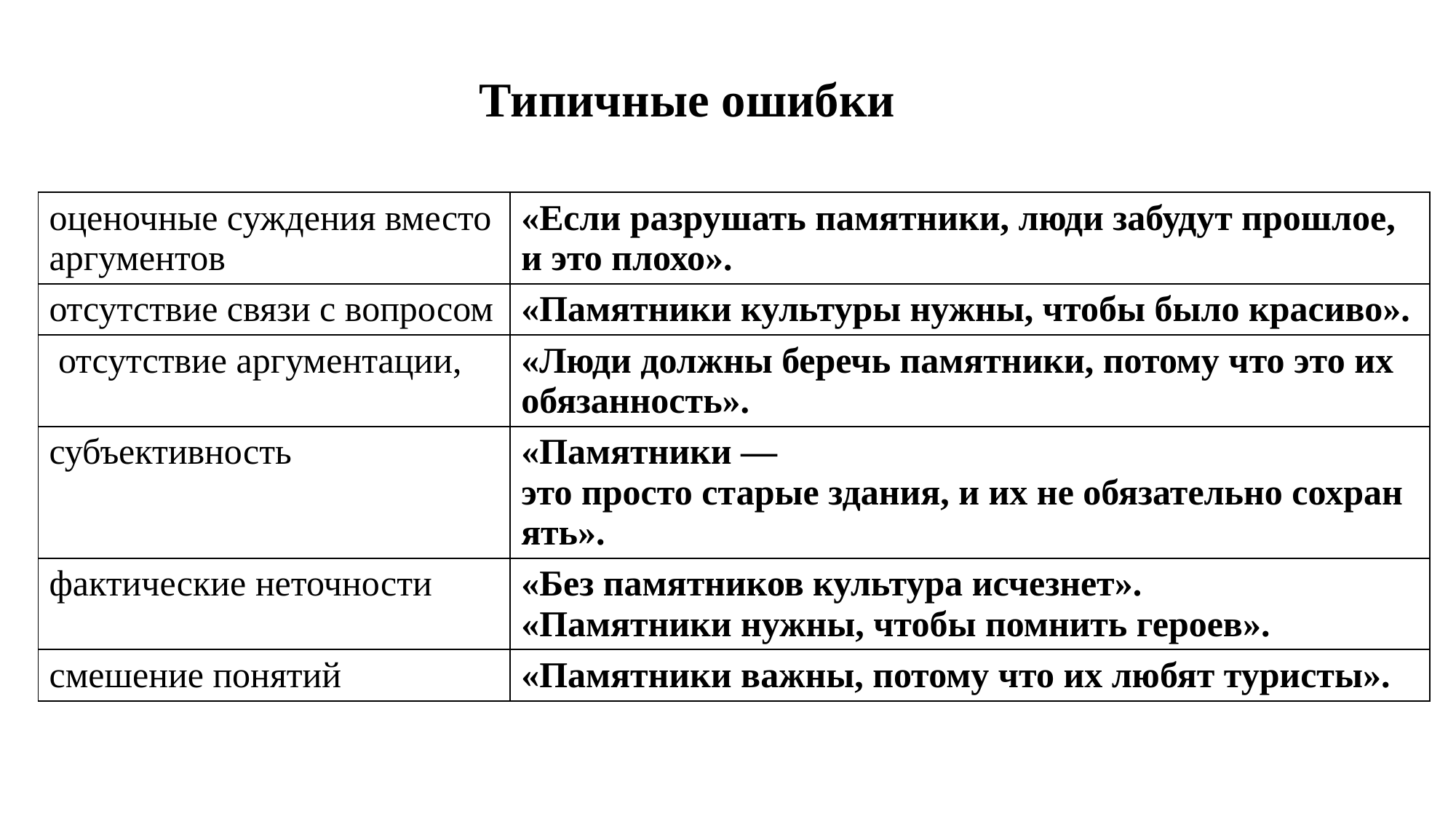

Типичные ошибки
| оценочные суждения вместо аргументов | «Если разрушать памятники, люди забудут прошлое, и это плохо». |
| --- | --- |
| отсутствие связи с вопросом | «Памятники культуры нужны, чтобы было красиво». |
| отсутствие аргументации, | «Люди должны беречь памятники, потому что это их обязанность». |
| субъективность | «Памятники — это просто старые здания, и их не обязательно сохранять». |
| фактические неточности | «Без памятников культура исчезнет». «Памятники нужны, чтобы помнить героев». |
| смешение понятий | «Памятники важны, потому что их любят туристы». |